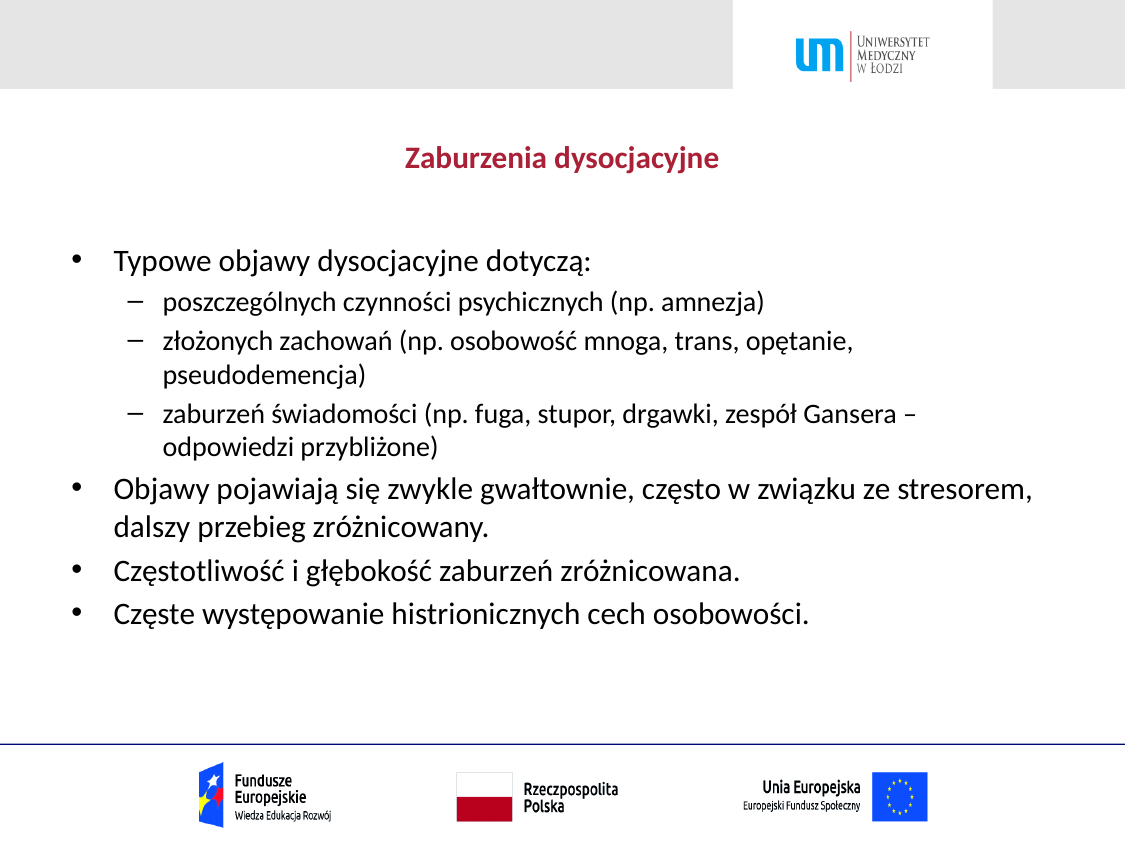

# Zaburzenia dysocjacyjne
Typowe objawy dysocjacyjne dotyczą:
poszczególnych czynności psychicznych (np. amnezja)
złożonych zachowań (np. osobowość mnoga, trans, opętanie, pseudodemencja)
zaburzeń świadomości (np. fuga, stupor, drgawki, zespół Gansera – odpowiedzi przybliżone)
Objawy pojawiają się zwykle gwałtownie, często w związku ze stresorem, dalszy przebieg zróżnicowany.
Częstotliwość i głębokość zaburzeń zróżnicowana.
Częste występowanie histrionicznych cech osobowości.